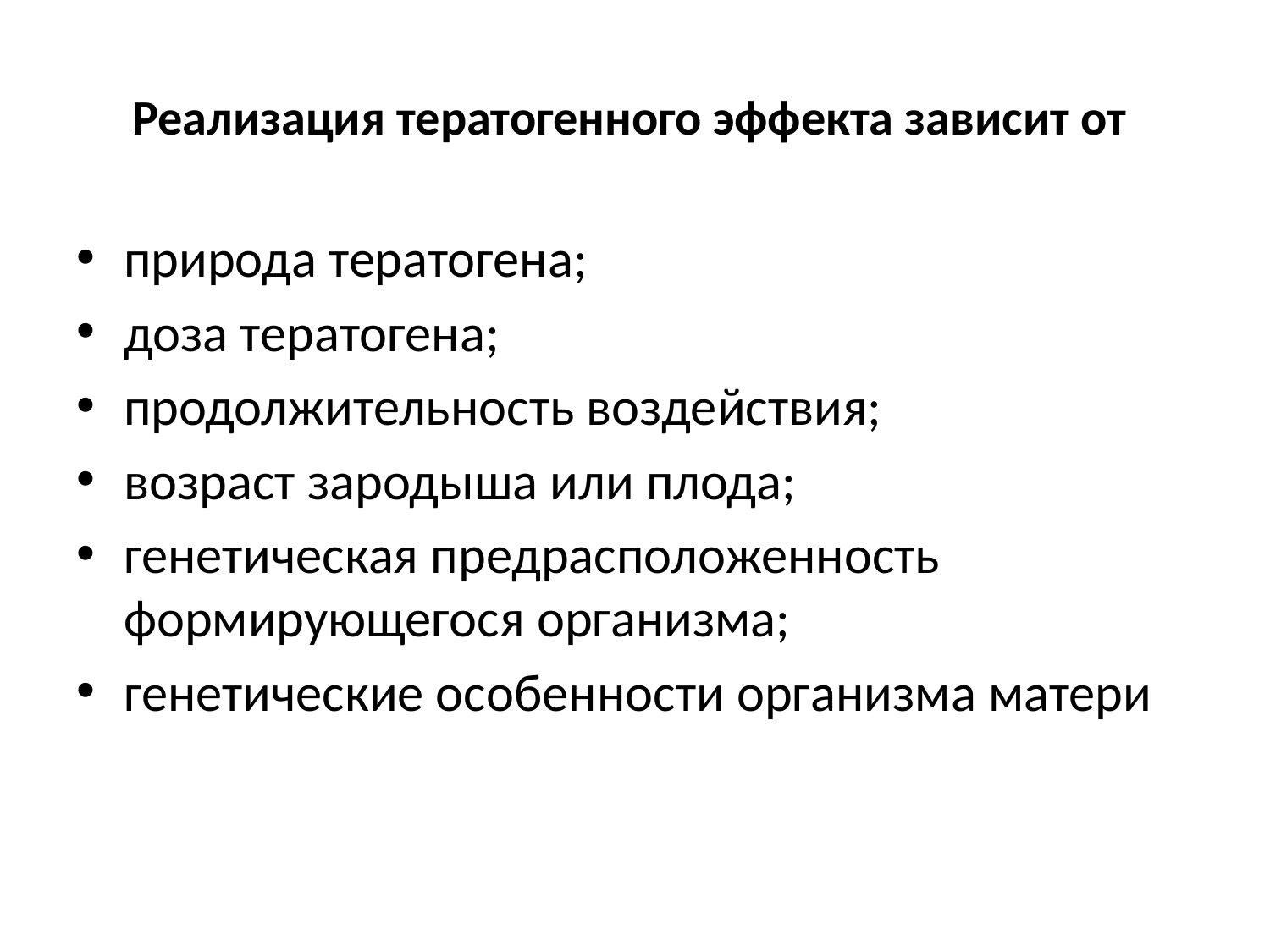

Реализация тератогенного эффекта зависит от

природа тератогена;
доза тератогена;
продолжительность воздействия;
возраст зародыша или плода;
генетическая предрасположенность формирующегося организма;
генетические особенности организма матери